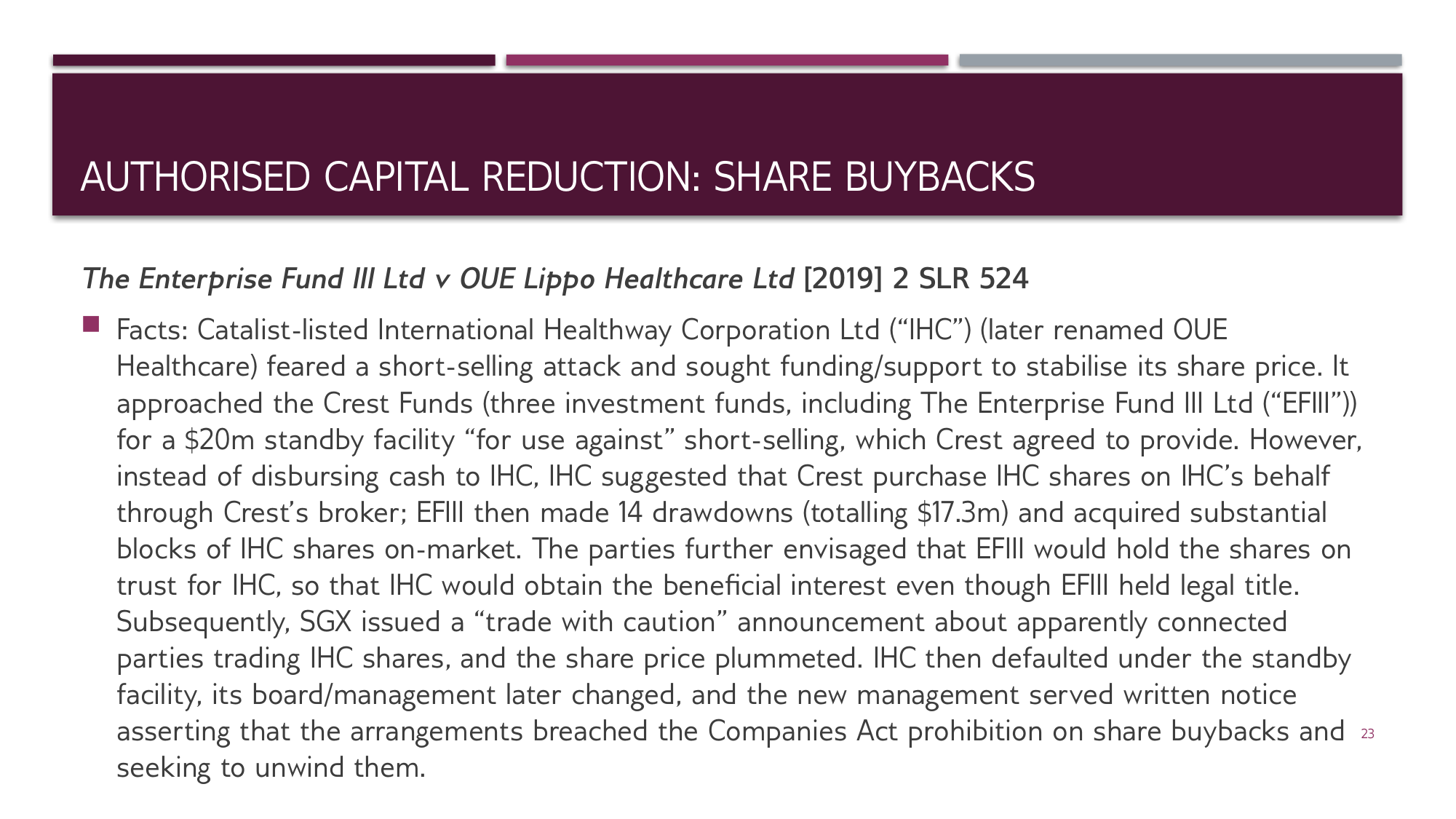

# Authorised capital reduction: share buybacks
The Enterprise Fund III Ltd v OUE Lippo Healthcare Ltd [2019] 2 SLR 524
Facts: Catalist-listed International Healthway Corporation Ltd (“IHC”) (later renamed OUE Healthcare) feared a short-selling attack and sought funding/support to stabilise its share price. It approached the Crest Funds (three investment funds, including The Enterprise Fund III Ltd (“EFIII”)) for a $20m standby facility “for use against” short-selling, which Crest agreed to provide. However, instead of disbursing cash to IHC, IHC suggested that Crest purchase IHC shares on IHC’s behalf through Crest’s broker; EFIII then made 14 drawdowns (totalling $17.3m) and acquired substantial blocks of IHC shares on-market. The parties further envisaged that EFIII would hold the shares on trust for IHC, so that IHC would obtain the beneficial interest even though EFIII held legal title. Subsequently, SGX issued a “trade with caution” announcement about apparently connected parties trading IHC shares, and the share price plummeted. IHC then defaulted under the standby facility, its board/management later changed, and the new management served written notice asserting that the arrangements breached the Companies Act prohibition on share buybacks and seeking to unwind them.
23